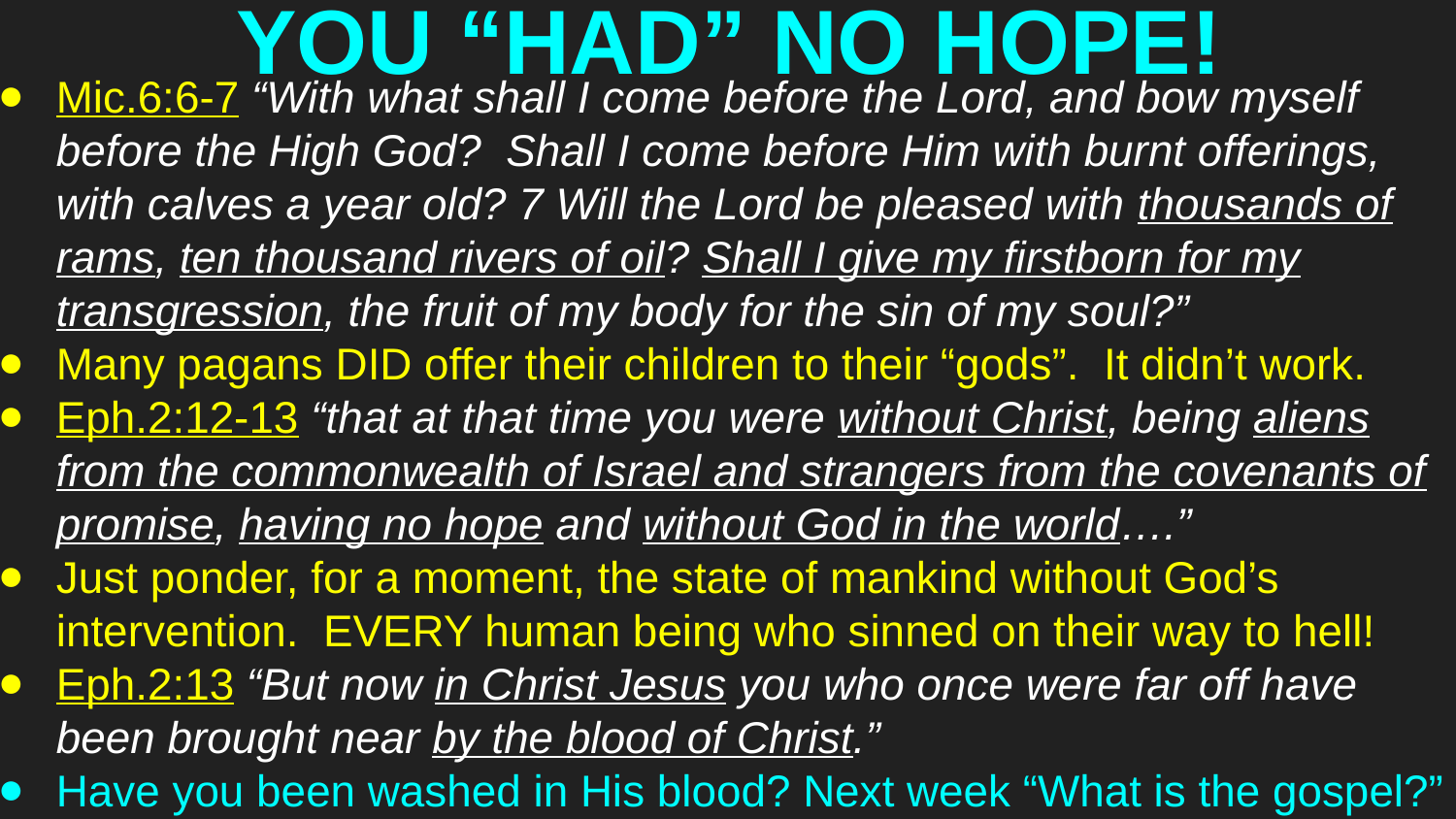

# YOU “HAD” NO HOPE!
Mic.6:6-7 “With what shall I come before the Lord, and bow myself before the High God?  Shall I come before Him with burnt offerings, with calves a year old? 7 Will the Lord be pleased with thousands of rams, ten thousand rivers of oil? Shall I give my firstborn for my transgression, the fruit of my body for the sin of my soul?”
Many pagans DID offer their children to their “gods”.  It didn’t work.
Eph.2:12-13 “that at that time you were without Christ, being aliens from the commonwealth of Israel and strangers from the covenants of promise, having no hope and without God in the world….”
Just ponder, for a moment, the state of mankind without God’s intervention.  EVERY human being who sinned on their way to hell!
Eph.2:13 “But now in Christ Jesus you who once were far off have been brought near by the blood of Christ.”
Have you been washed in His blood? Next week “What is the gospel?”